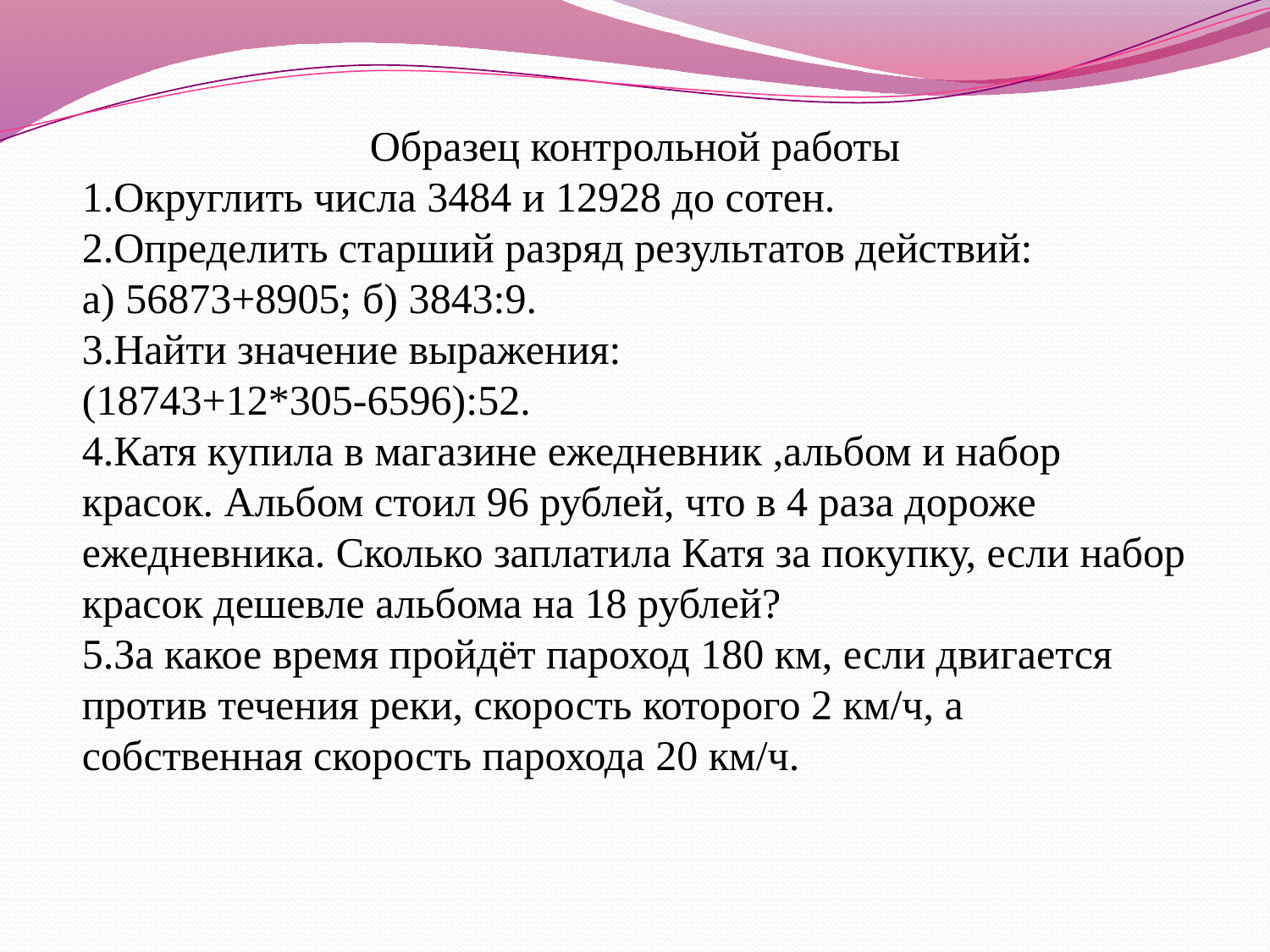

Образец контрольной работы
1.Округлить числа 3484 и 12928 до сотен.
2.Определить старший разряд результатов действий:
а) 56873+8905; б) 3843:9.
3.Найти значение выражения:
(18743+12*305-6596):52.
4.Катя купила в магазине ежедневник ,альбом и набор красок. Альбом стоил 96 рублей, что в 4 раза дороже ежедневника. Сколько заплатила Катя за покупку, если набор красок дешевле альбома на 18 рублей?
5.За какое время пройдёт пароход 180 км, если двигается против течения реки, скорость которого 2 км/ч, а собственная скорость парохода 20 км/ч.